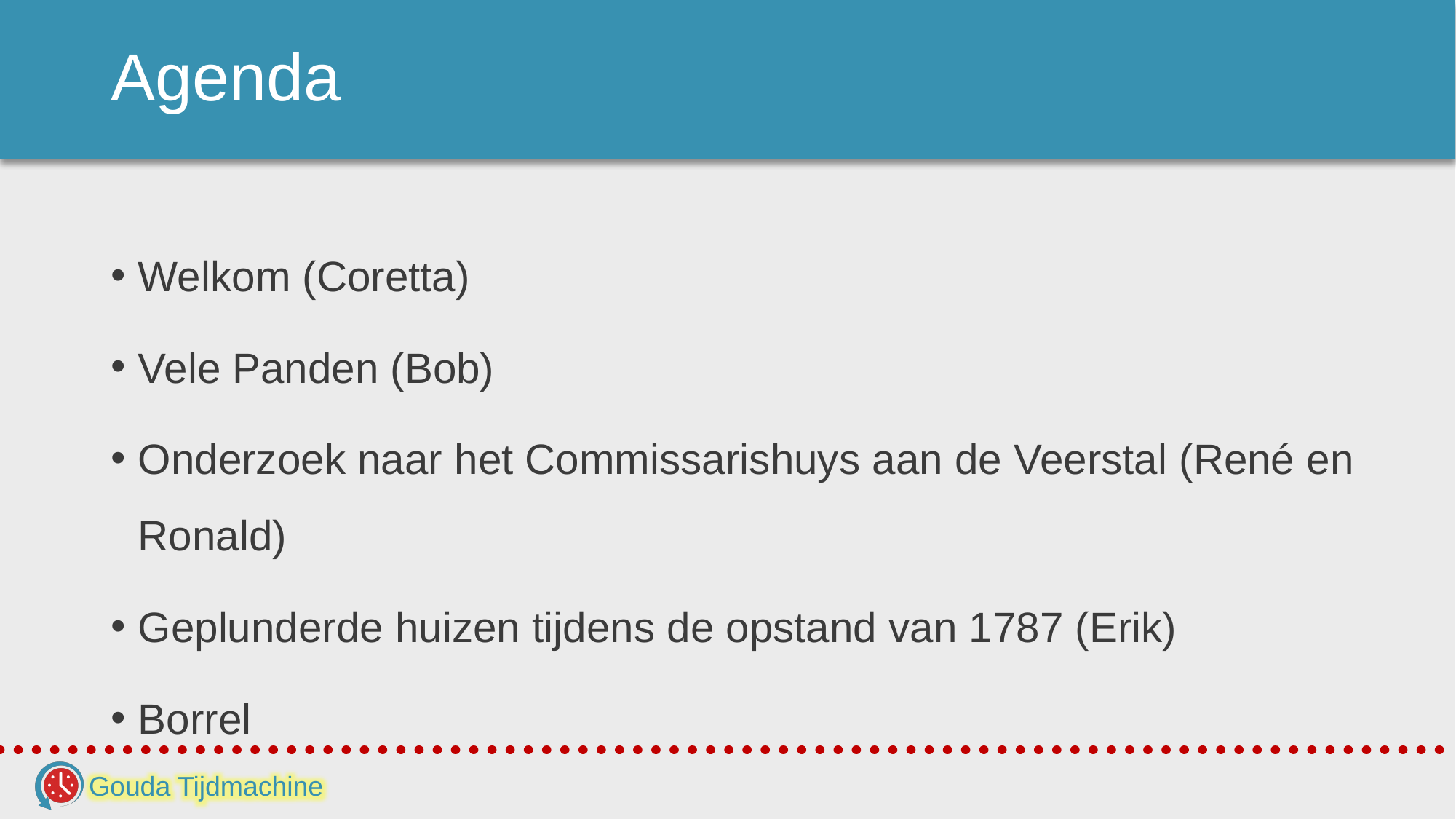

# Agenda
Welkom (Coretta)
Vele Panden (Bob)
Onderzoek naar het Commissarishuys aan de Veerstal (René en Ronald)
Geplunderde huizen tijdens de opstand van 1787 (Erik)
Borrel